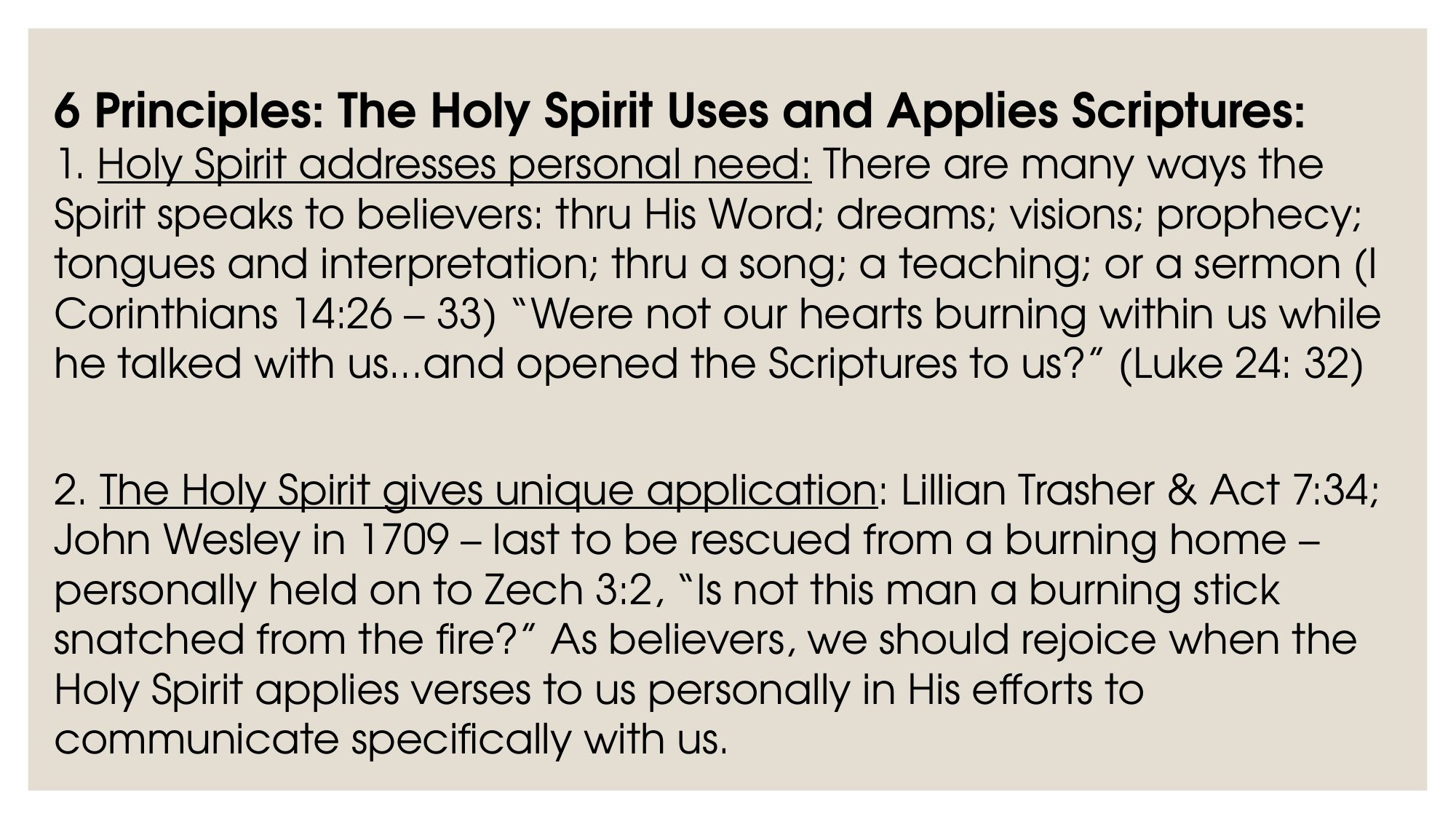

6 Principles: The Holy Spirit Uses and Applies Scriptures:
1. Holy Spirit addresses personal need: There are many ways the Spirit speaks to believers: thru His Word; dreams; visions; prophecy; tongues and interpretation; thru a song; a teaching; or a sermon (I Corinthians 14:26 – 33) “Were not our hearts burning within us while he talked with us...and opened the Scriptures to us?” (Luke 24: 32)

2. The Holy Spirit gives unique application: Lillian Trasher & Act 7:34; John Wesley in 1709 – last to be rescued from a burning home – personally held on to Zech 3:2, “Is not this man a burning stick snatched from the fire?” As believers, we should rejoice when the Holy Spirit applies verses to us personally in His efforts to communicate specifically with us.